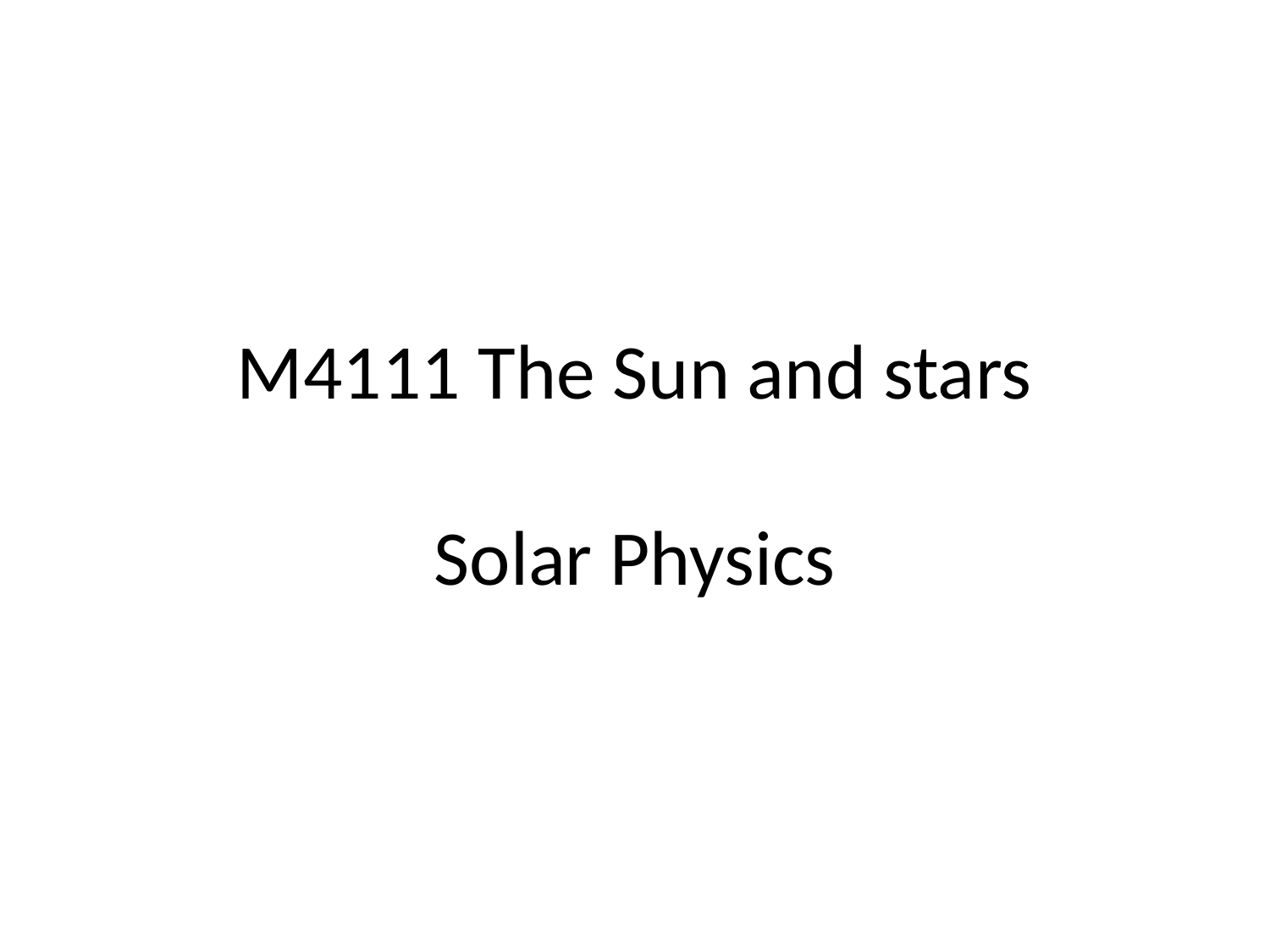

# M4111 The Sun and stars Solar Physics